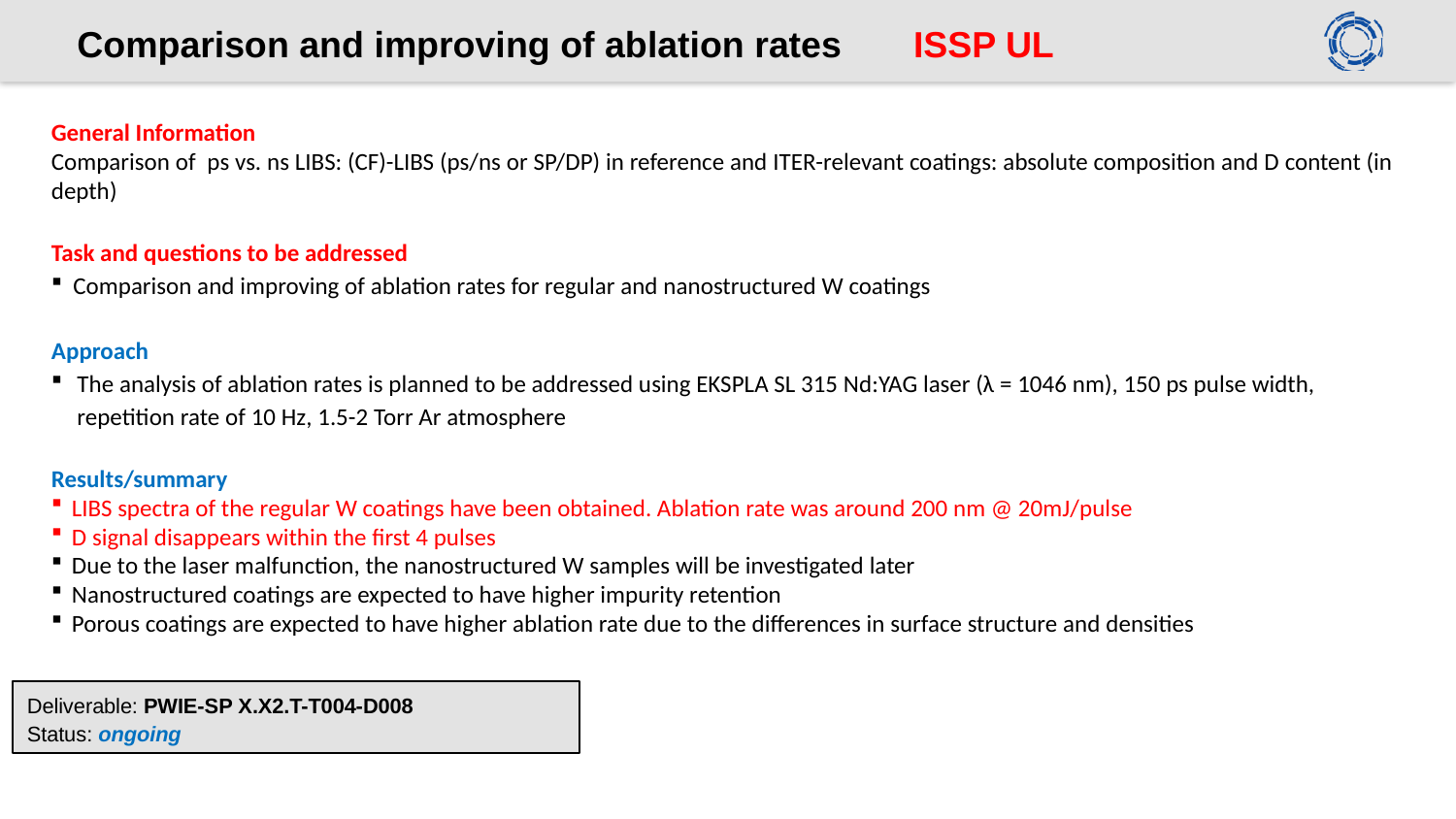

29
Comparison and improving of ablation rates       ISSP UL
General Information
Comparison of  ps vs. ns LIBS: (CF)-LIBS (ps/ns or SP/DP) in reference and ITER-relevant coatings: absolute composition and D content (in depth)

Task and questions to be addressed
Comparison and improving of ablation rates for regular and nanostructured W coatings

Approach
The analysis of ablation rates is planned to be addressed using EKSPLA SL 315 Nd:YAG laser (λ = 1046 nm), 150 ps pulse width, repetition rate of 10 Hz, 1.5-2 Torr Ar atmosphere

Results/summary
LIBS spectra of the regular W coatings have been obtained. Ablation rate was around 200 nm @ 20mJ/pulse
D signal disappears within the first 4 pulses
Due to the laser malfunction, the nanostructured W samples will be investigated later
Nanostructured coatings are expected to have higher impurity retention
Porous coatings are expected to have higher ablation rate due to the differences in surface structure and densities
Deliverable: PWIE-SP X.X2.T-T004-D008
Status: ongoing